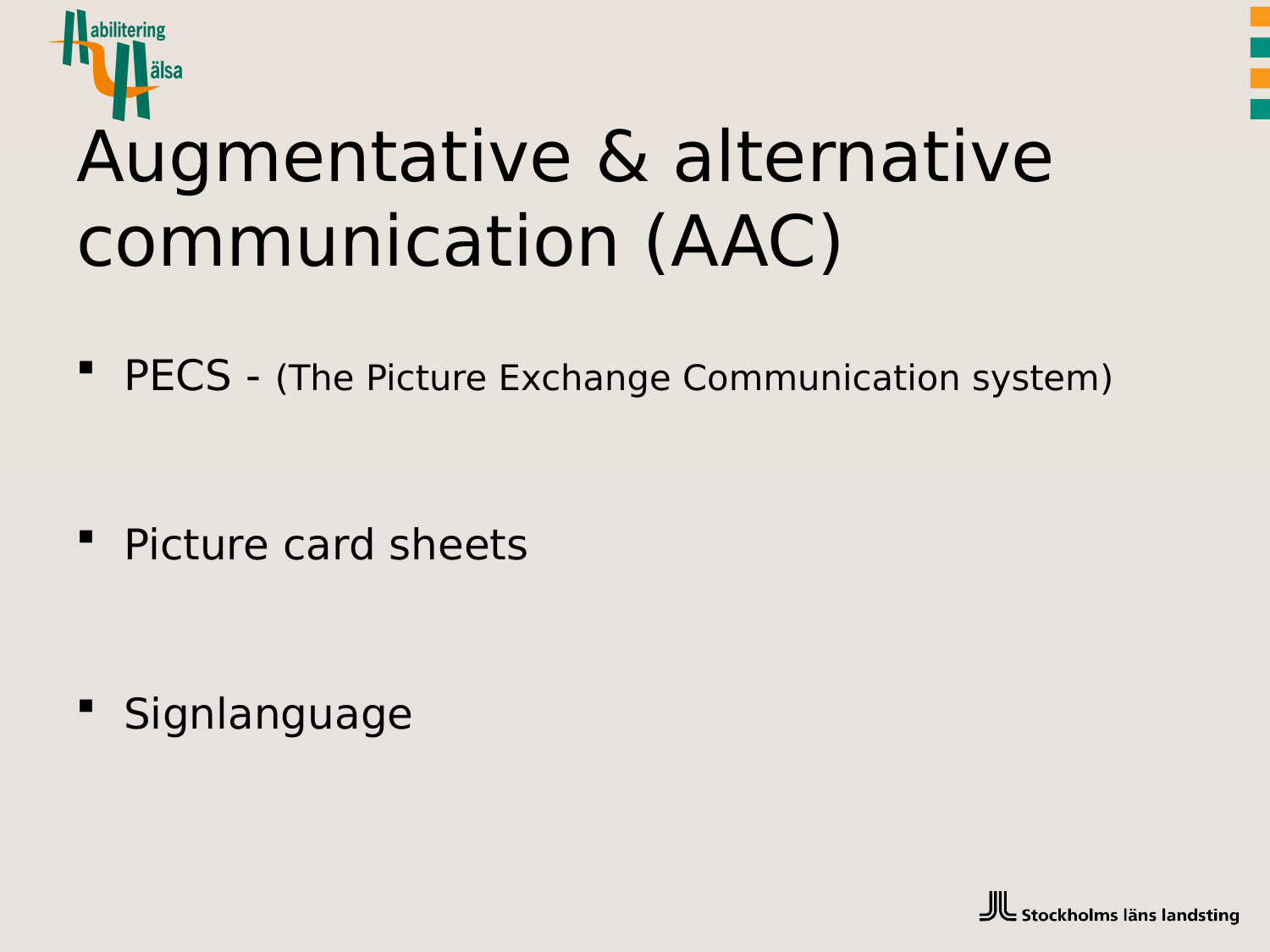

# Augmentative & alternative communication (AAC)

PECS - (The Picture Exchange Communication system)

Picture card sheets

Signlanguage